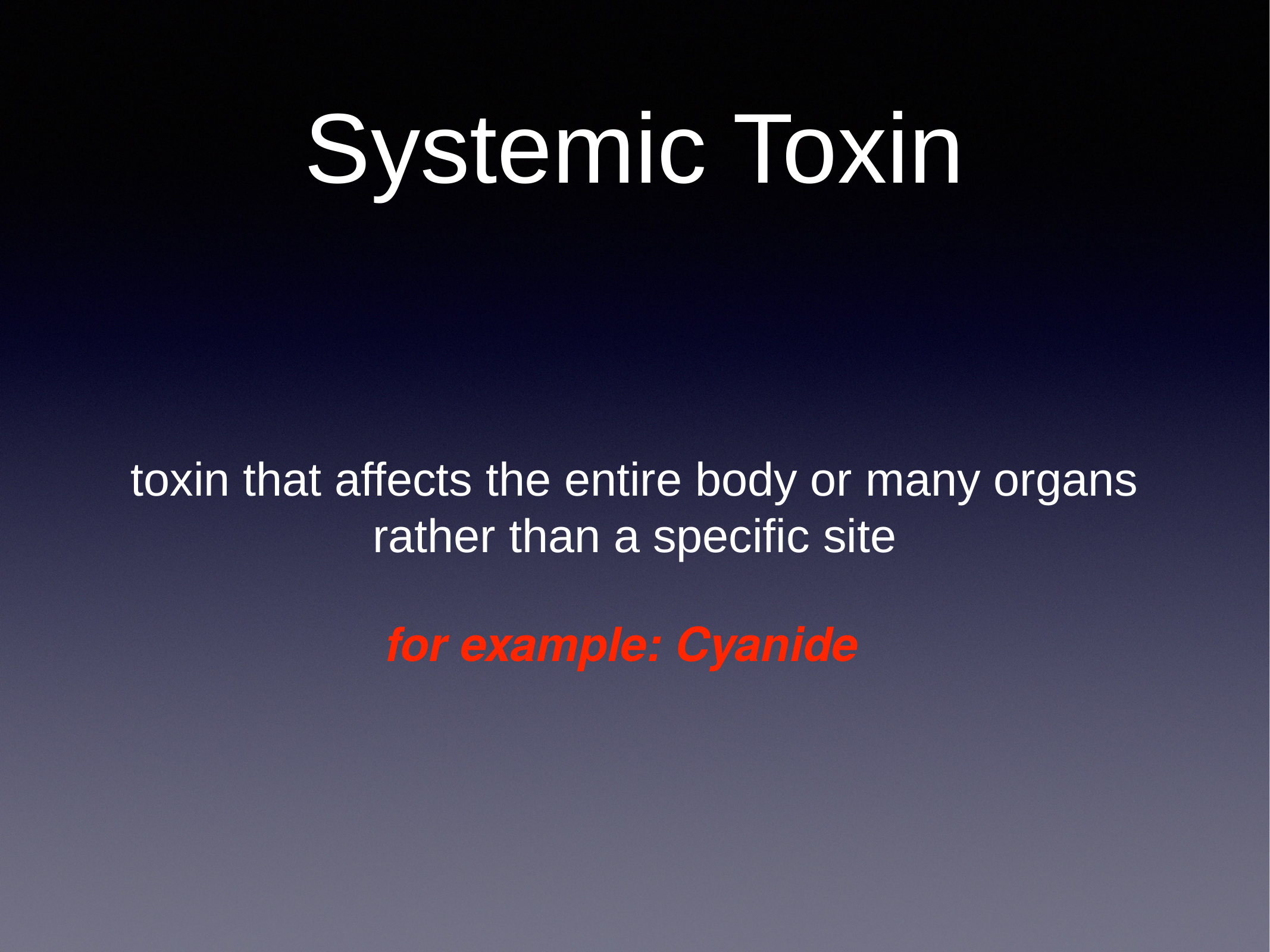

# Systemic Toxin
toxin that affects the entire body or many organs rather than a specific site
for example: Cyanide